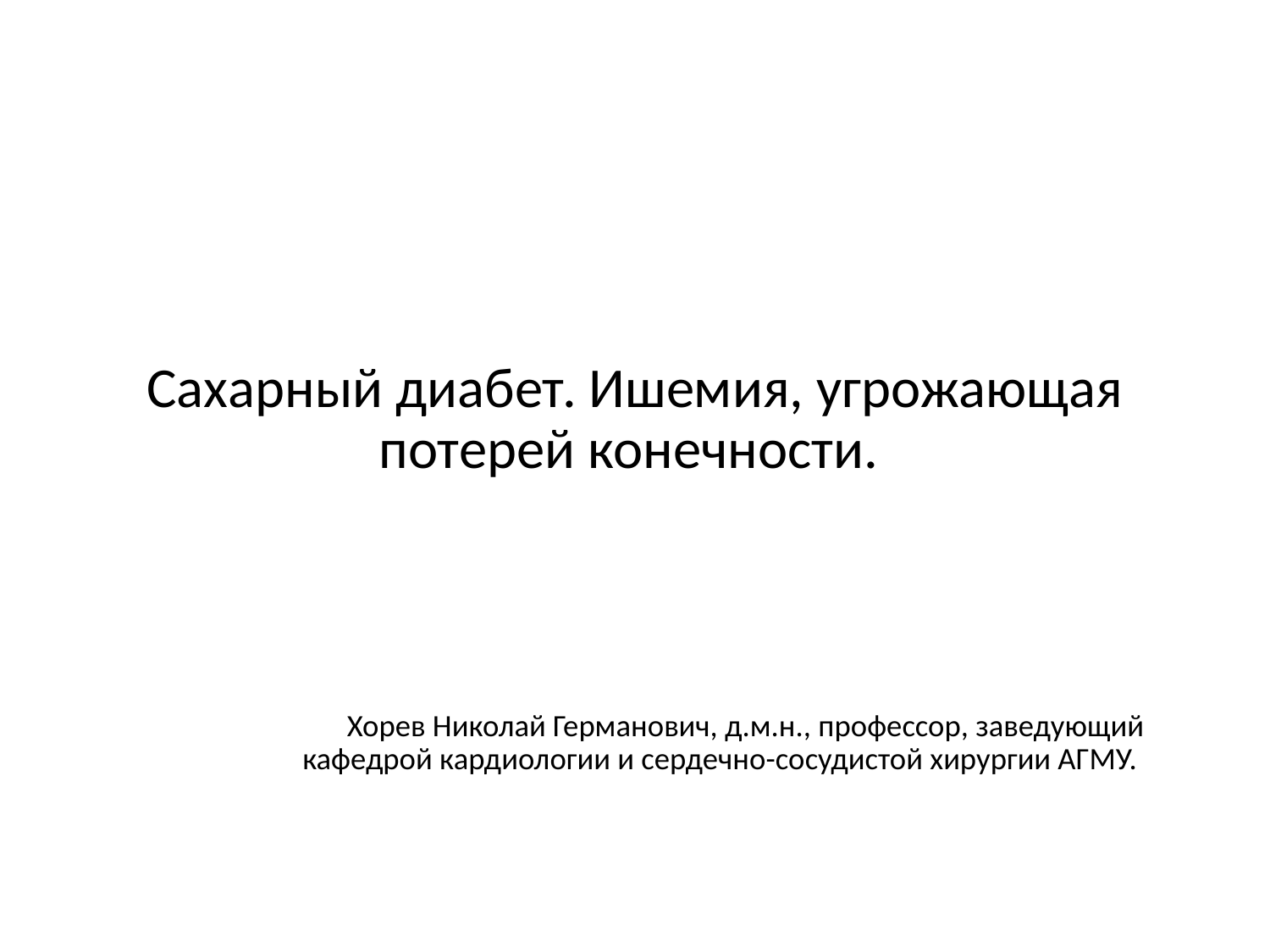

# Сахарный диабет. Ишемия, угрожающая потерей конечности.
Хорев Николай Германович, д.м.н., профессор, заведующий кафедрой кардиологии и сердечно-сосудистой хирургии АГМУ.